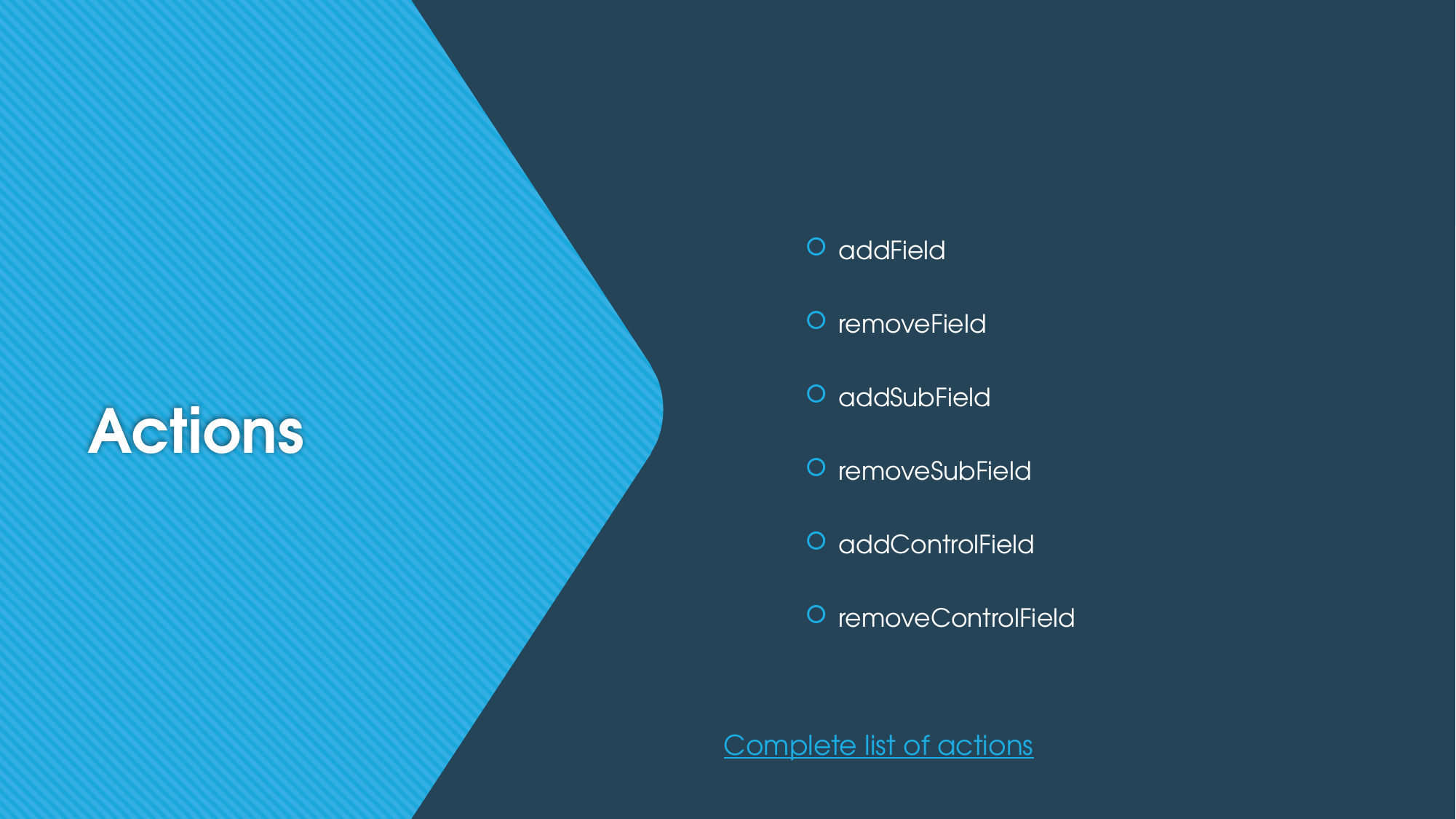

addField
removeField
addSubField
removeSubField
addControlField
removeControlField

# Actions
Complete list of actions